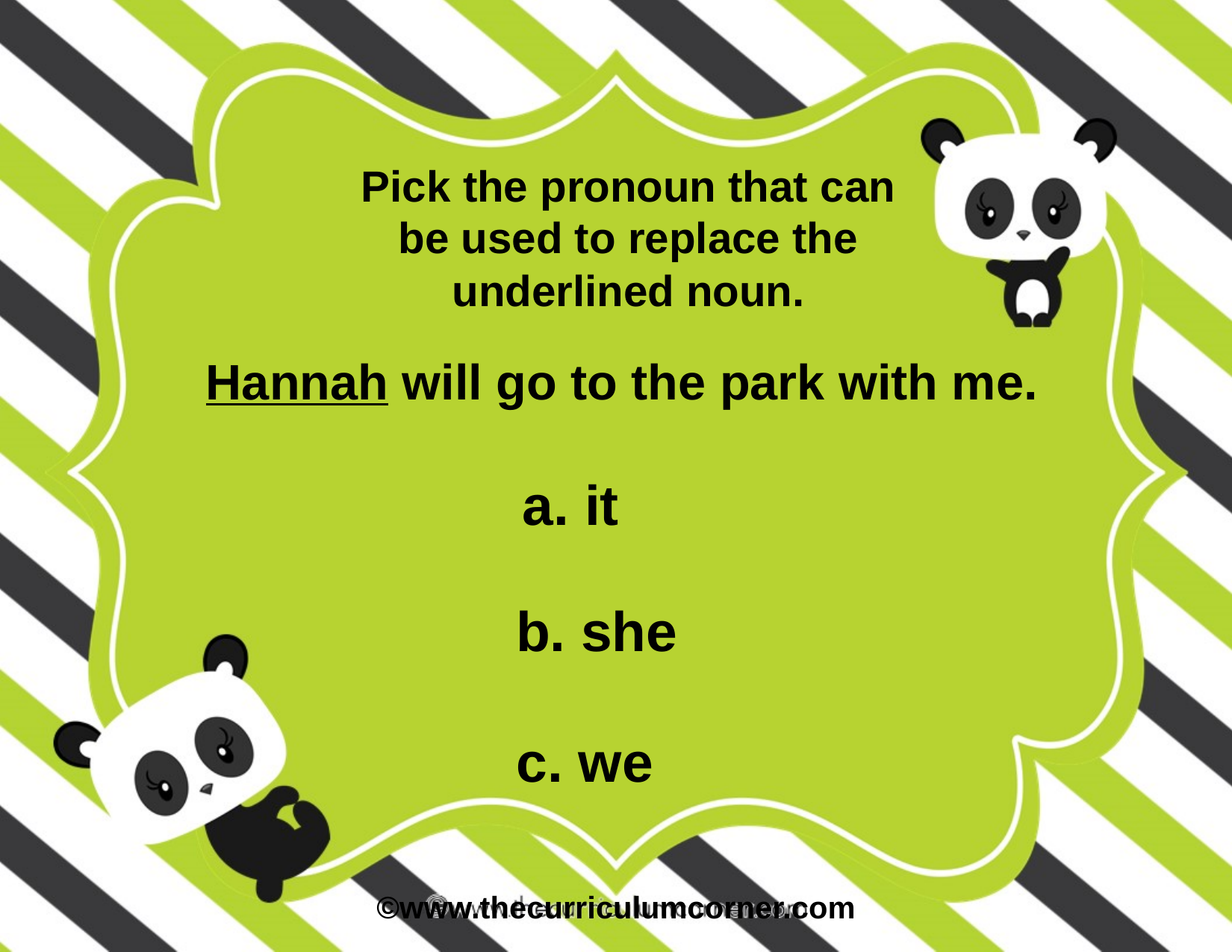

Pick the pronoun that can be used to replace the underlined noun.
Hannah will go to the park with me.
a. it
b. she
c. we
©www.thecurriculumcorner.com